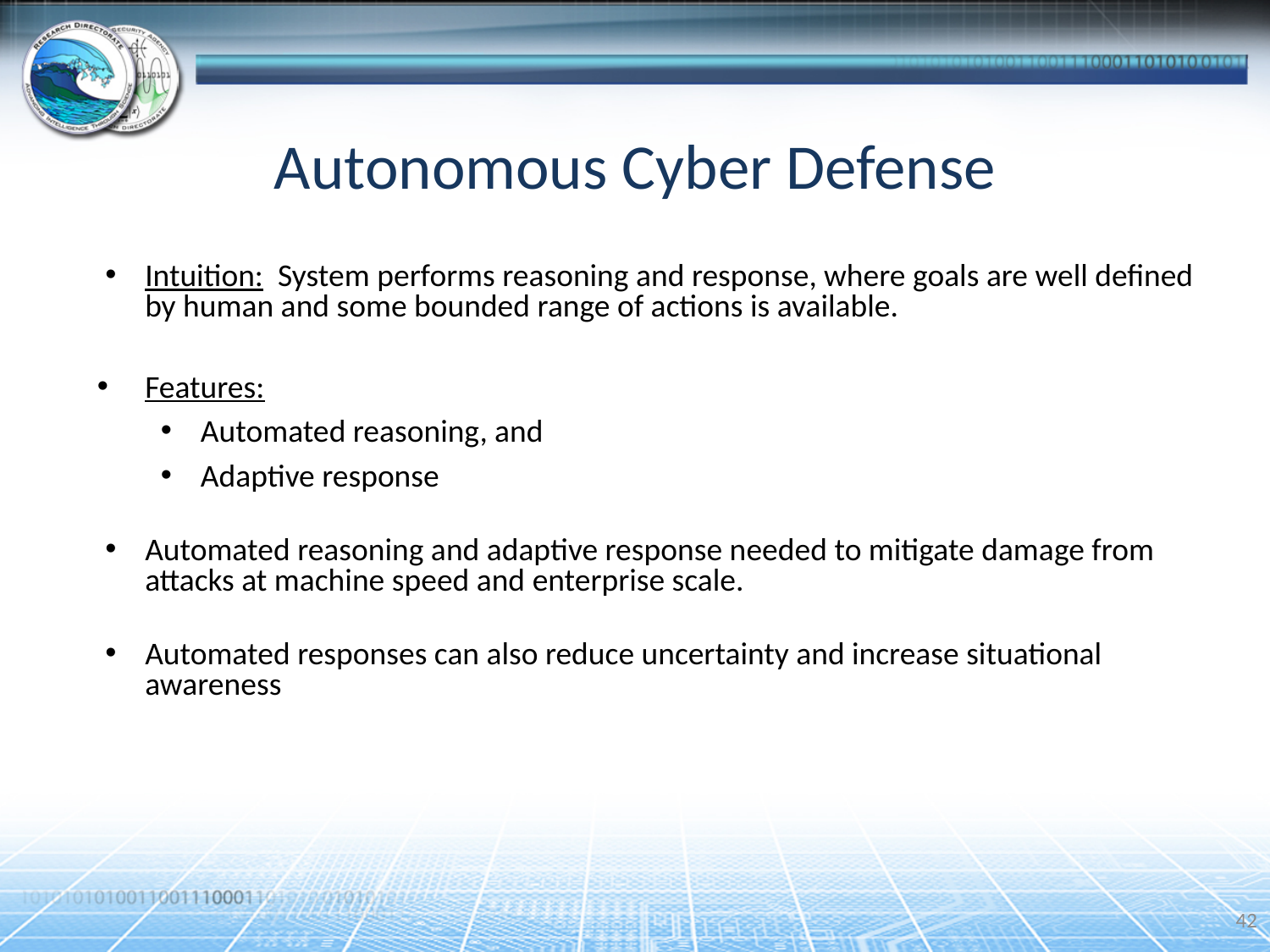

# Autonomous Cyber Defense

Intuition:  System performs reasoning and response, where goals are well defined by human and some bounded range of actions is available.

Features:
Automated reasoning, and
Adaptive response

Automated reasoning and adaptive response needed to mitigate damage from attacks at machine speed and enterprise scale.

Automated responses can also reduce uncertainty and increase situational awareness

42